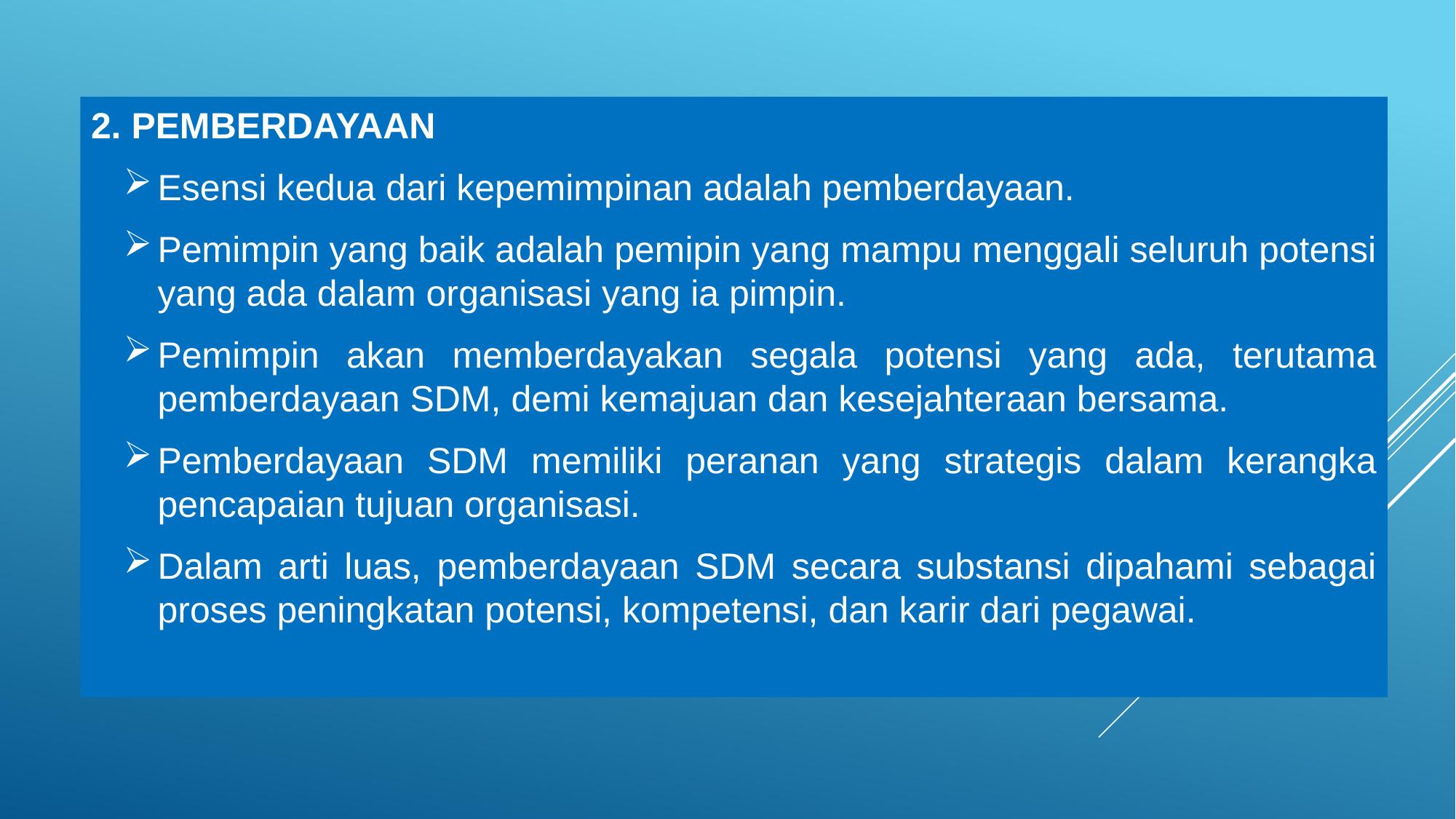

2. PEMBERDAYAAN
Esensi kedua dari kepemimpinan adalah pemberdayaan.
Pemimpin yang baik adalah pemipin yang mampu menggali seluruh potensi yang ada dalam organisasi yang ia pimpin.
Pemimpin akan memberdayakan segala potensi yang ada, terutama pemberdayaan SDM, demi kemajuan dan kesejahteraan bersama.
Pemberdayaan SDM memiliki peranan yang strategis dalam kerangka pencapaian tujuan organisasi.
Dalam arti luas, pemberdayaan SDM secara substansi dipahami sebagai proses peningkatan potensi, kompetensi, dan karir dari pegawai.